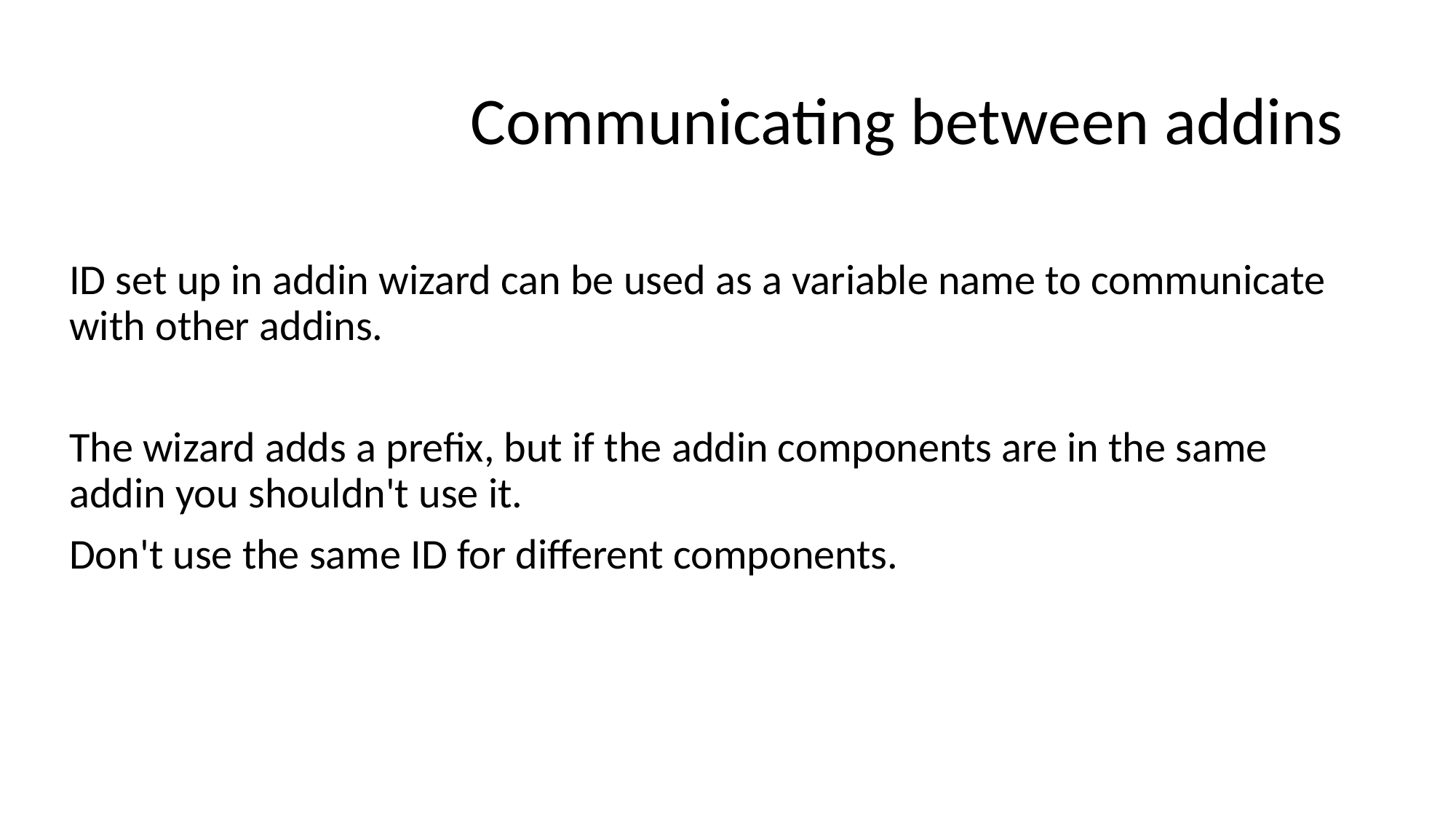

# Communicating between addins
ID set up in addin wizard can be used as a variable name to communicate with other addins.

The wizard adds a prefix, but if the addin components are in the same addin you shouldn't use it.
Don't use the same ID for different components.